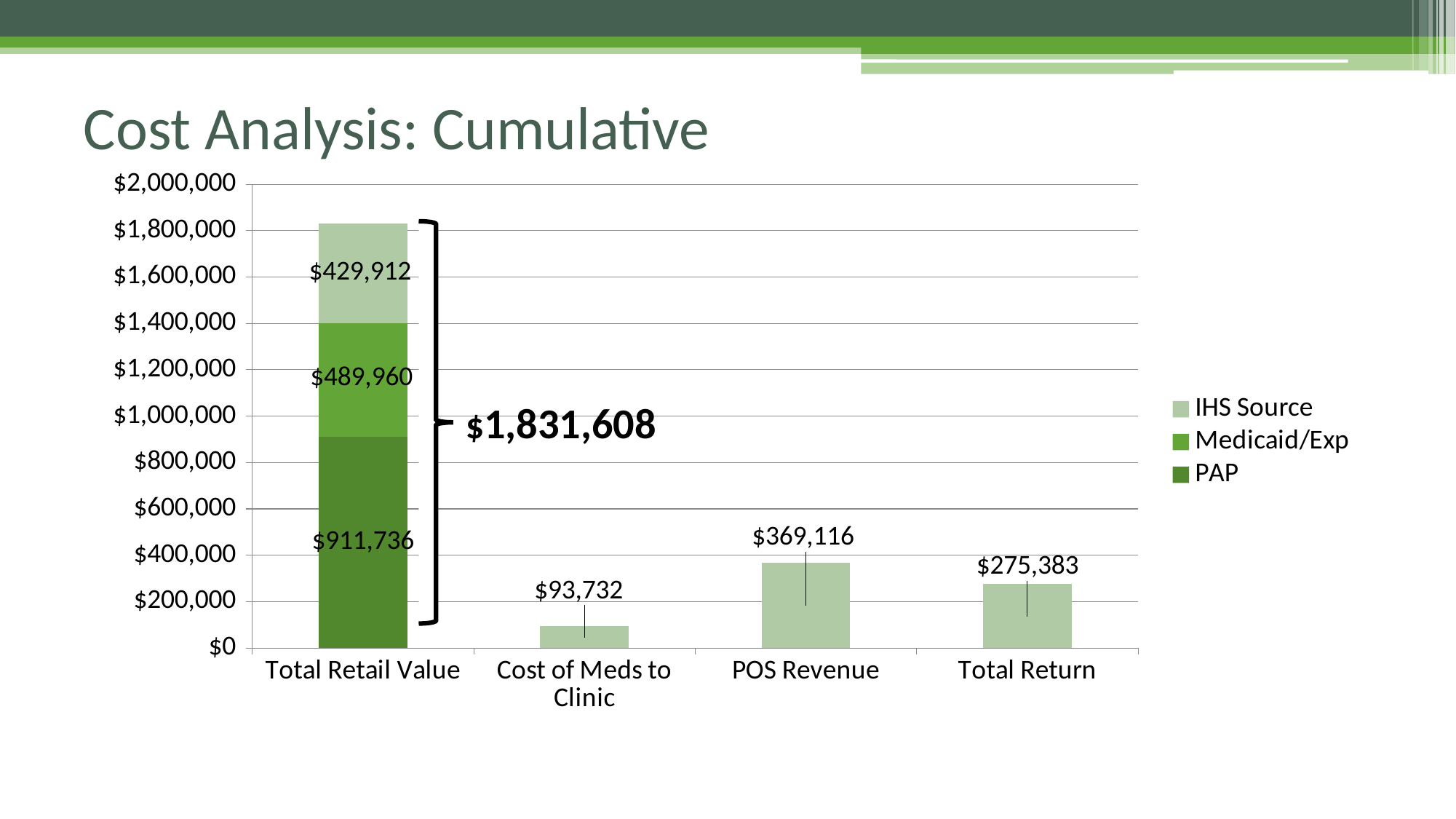

# Cost Analysis: Cumulative

### Chart

| Category | PAP | Medicaid/Exp | IHS Source |
|---|---|---|---|
| Total Retail Value | 911736.0 | 489960.0 | 429912.0 |
| Cost of Meds to Clinic | None | None | 93732.36 |
| POS Revenue | None | None | 369115.76 |
| Total Return | None | None | 275383.4 |
$1,831,608